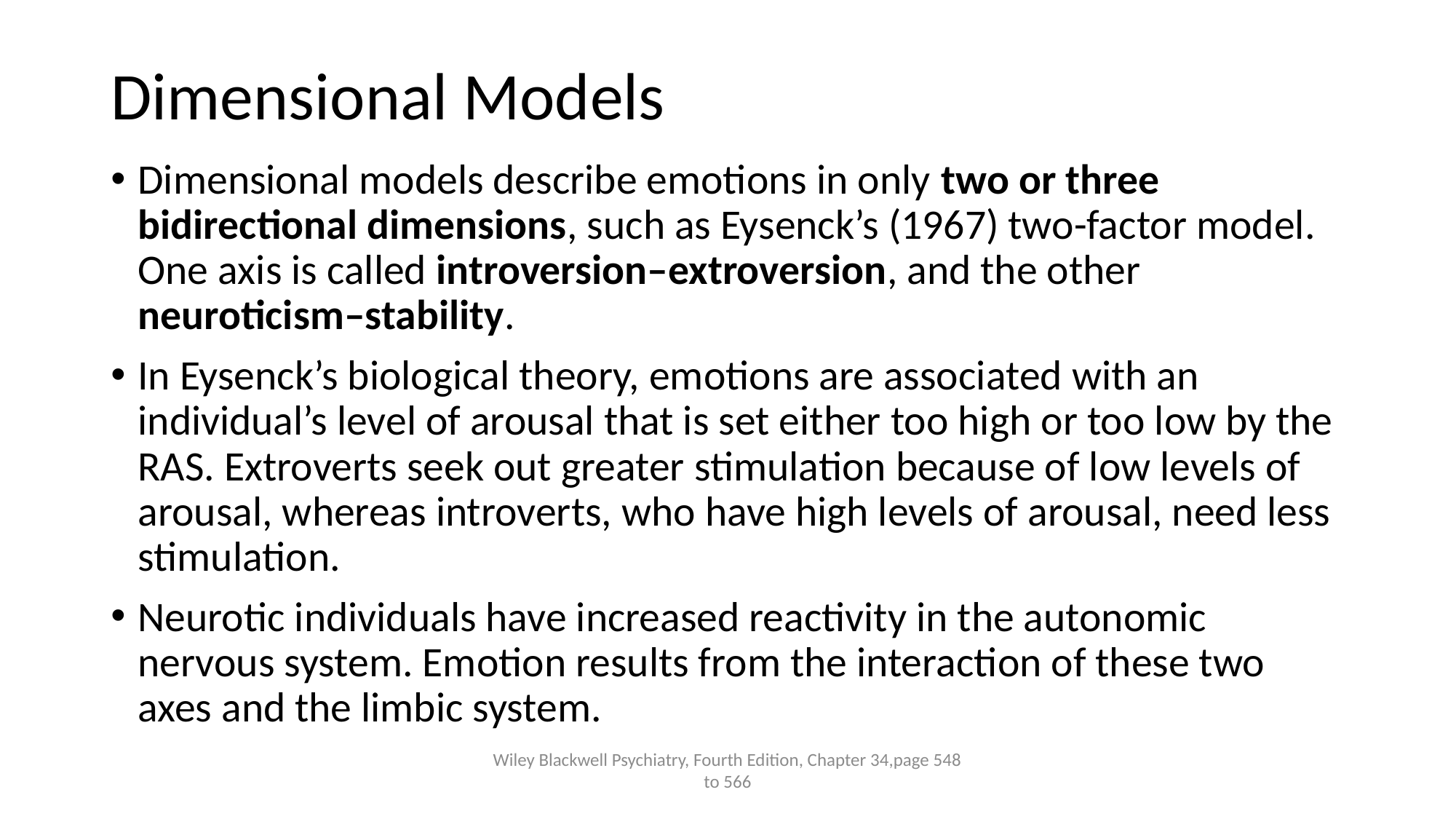

# Dimensional Models
Dimensional models describe emotions in only two or three bidirectional dimensions, such as Eysenck’s (1967) two-factor model. One axis is called introversion–extroversion, and the other neuroticism–stability.
In Eysenck’s biological theory, emotions are associated with an individual’s level of arousal that is set either too high or too low by the RAS. Extroverts seek out greater stimulation because of low levels of arousal, whereas introverts, who have high levels of arousal, need less stimulation.
Neurotic individuals have increased reactivity in the autonomic nervous system. Emotion results from the interaction of these two axes and the limbic system.
Wiley Blackwell Psychiatry, Fourth Edition, Chapter 34,page 548 to 566